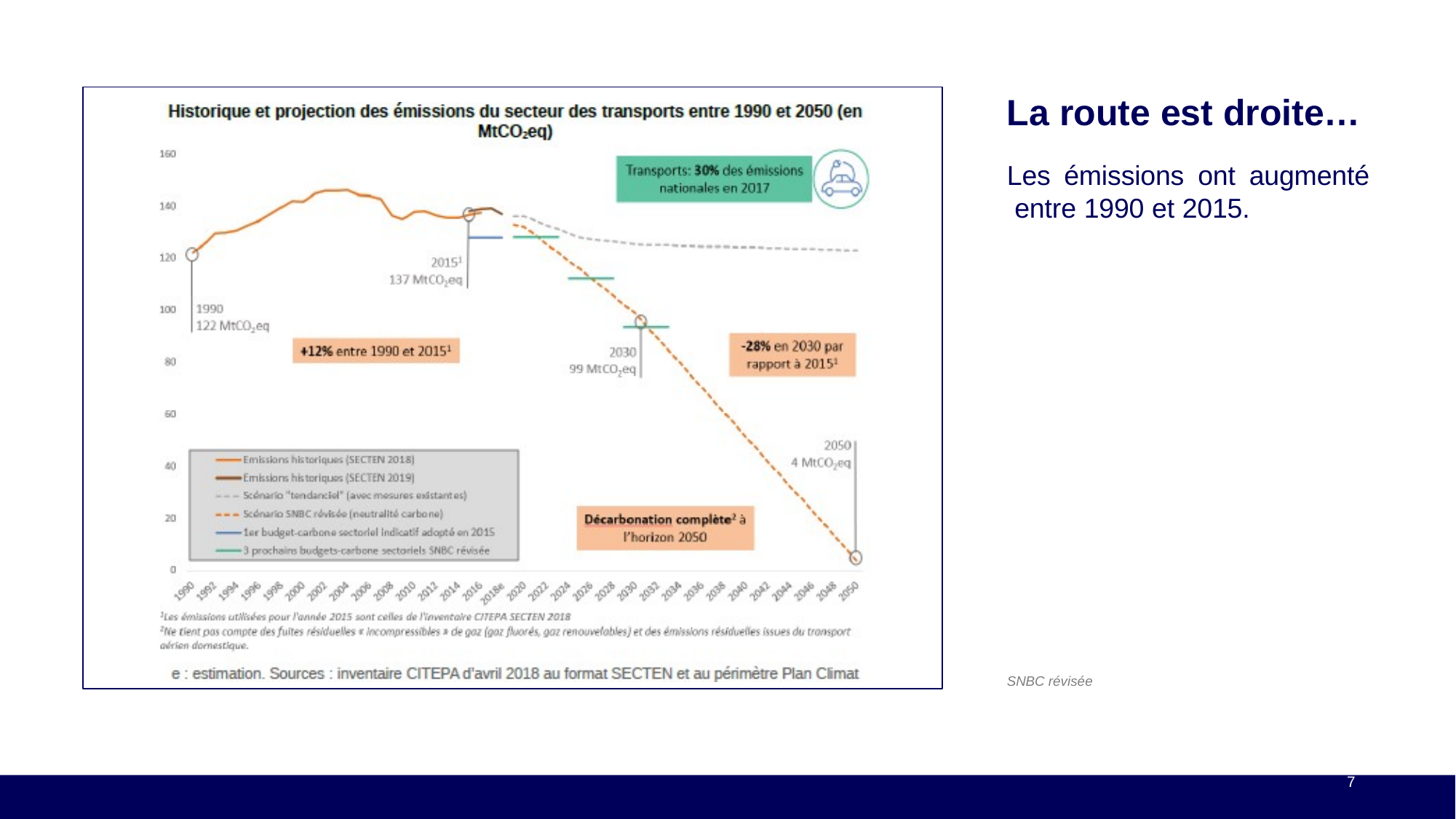

# La route est droite…
Les émissions ont augmenté  entre 1990 et 2015.
SNBC révisée
7